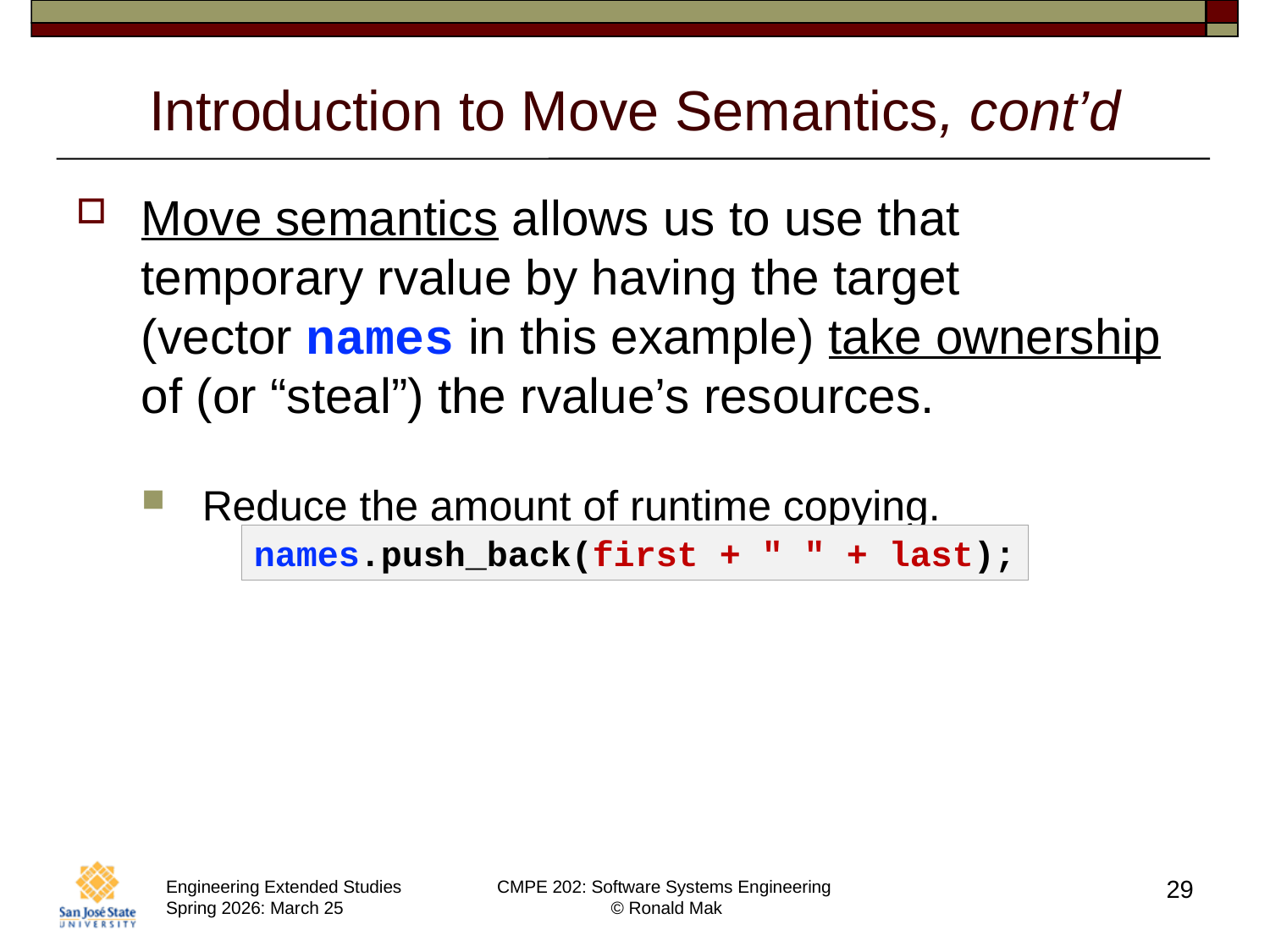

# Introduction to Move Semantics, cont’d
Move semantics allows us to use that temporary rvalue by having the target
(vector names in this example) take ownership
of (or “steal”) the rvalue’s resources.

Reduce the amount of runtime copying.
names.push_back(first + " " + last);
29